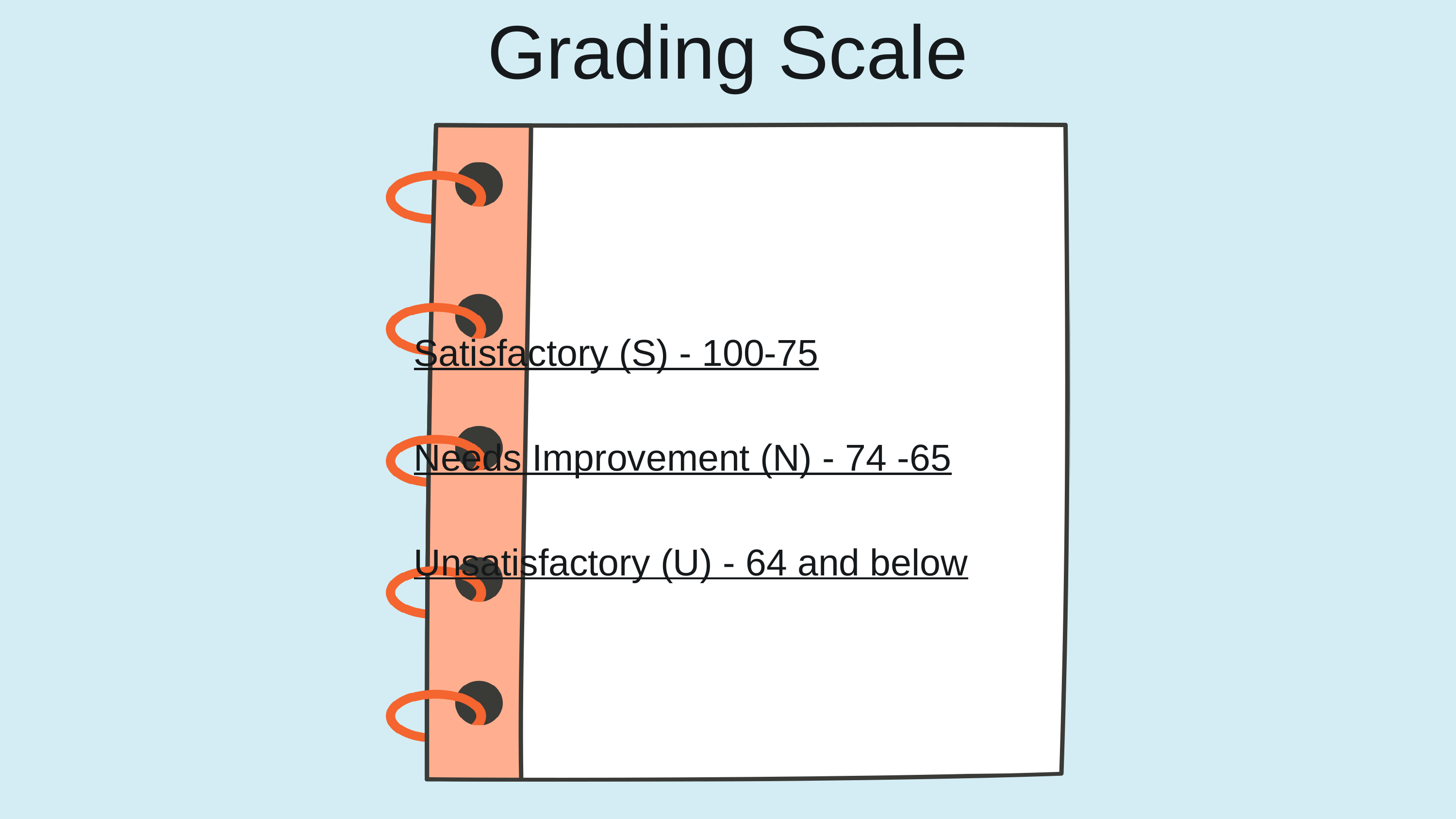

Grading Scale

Satisfactory (S) - 100-75

Needs Improvement (N) - 74 -65

Unsatisfactory (U) - 64 and below